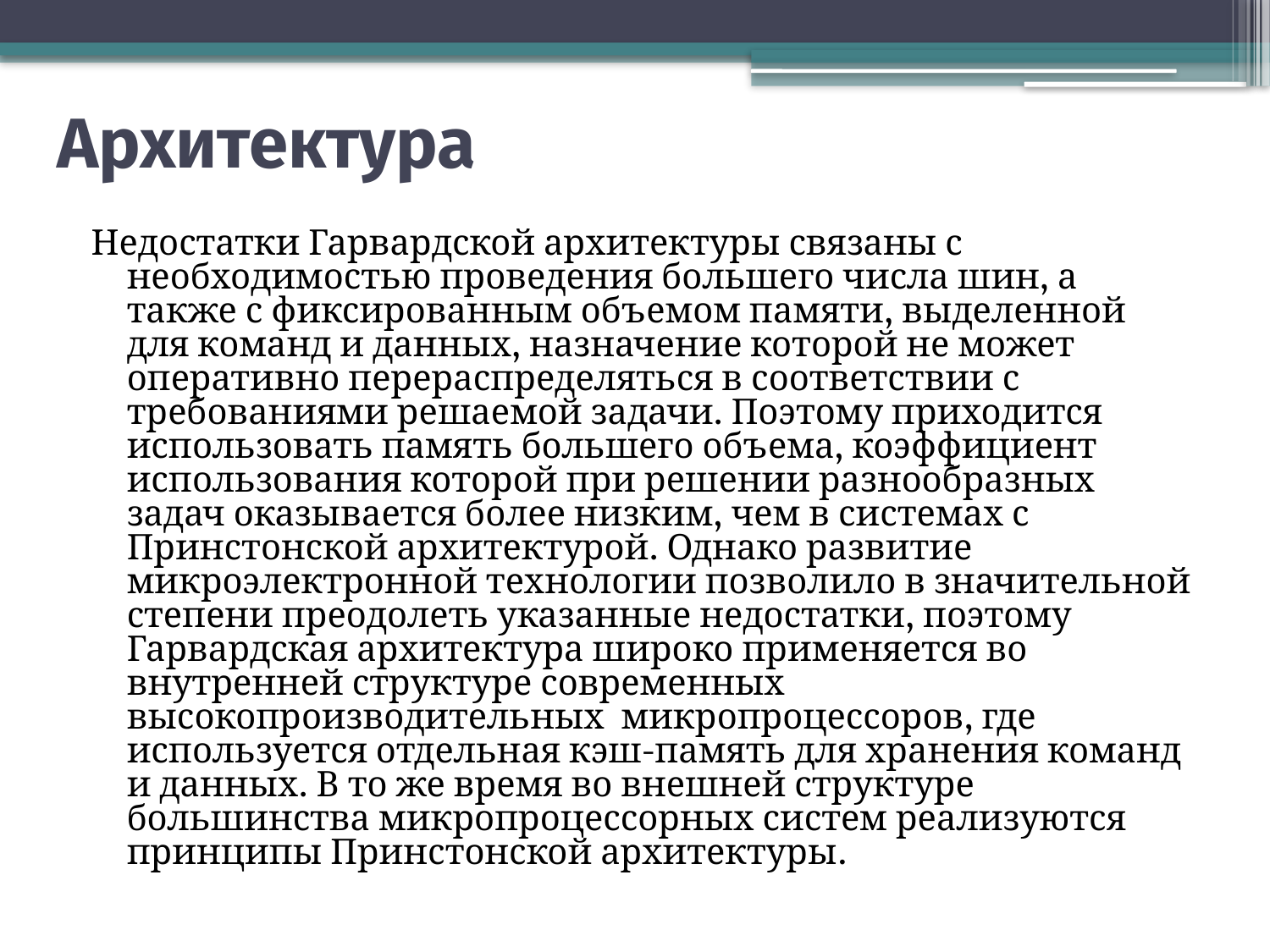

# Архитектура
Недостатки Гарвардской архитектуры связаны с необходимостью проведения большего числа шин, а также с фиксированным объемом памяти, выделенной для команд и данных, назначение которой не может оперативно перераспределяться в соответствии с требованиями решаемой задачи. Поэтому приходится использовать память большего объема, коэффициент использования которой при решении разнообразных задач оказывается более низким, чем в системах с Принстонской архитектурой. Однако развитие микроэлектронной технологии позволило в значительной степени преодолеть указанные недостатки, поэтому Гарвардская архитектура широко применяется во внутренней структуре современных высокопроизводительных  микропроцессоров, где используется отдельная кэш-память для хранения команд и данных. В то же время во внешней структуре большинства микропроцессорных систем реализуются принципы Принстонской архитектуры.